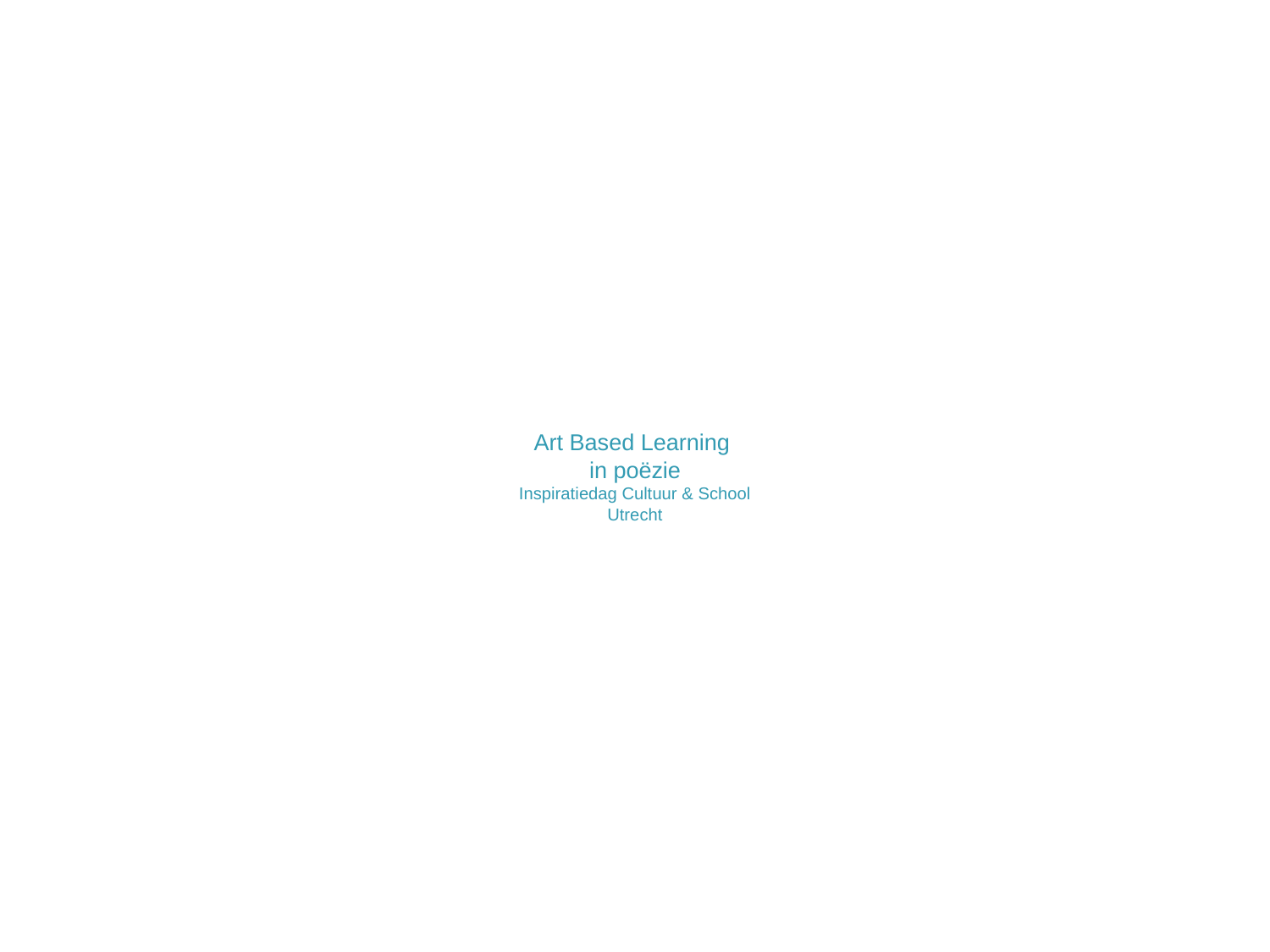

# Art Based Learning in poëzie Inspiratiedag Cultuur & School Utrecht